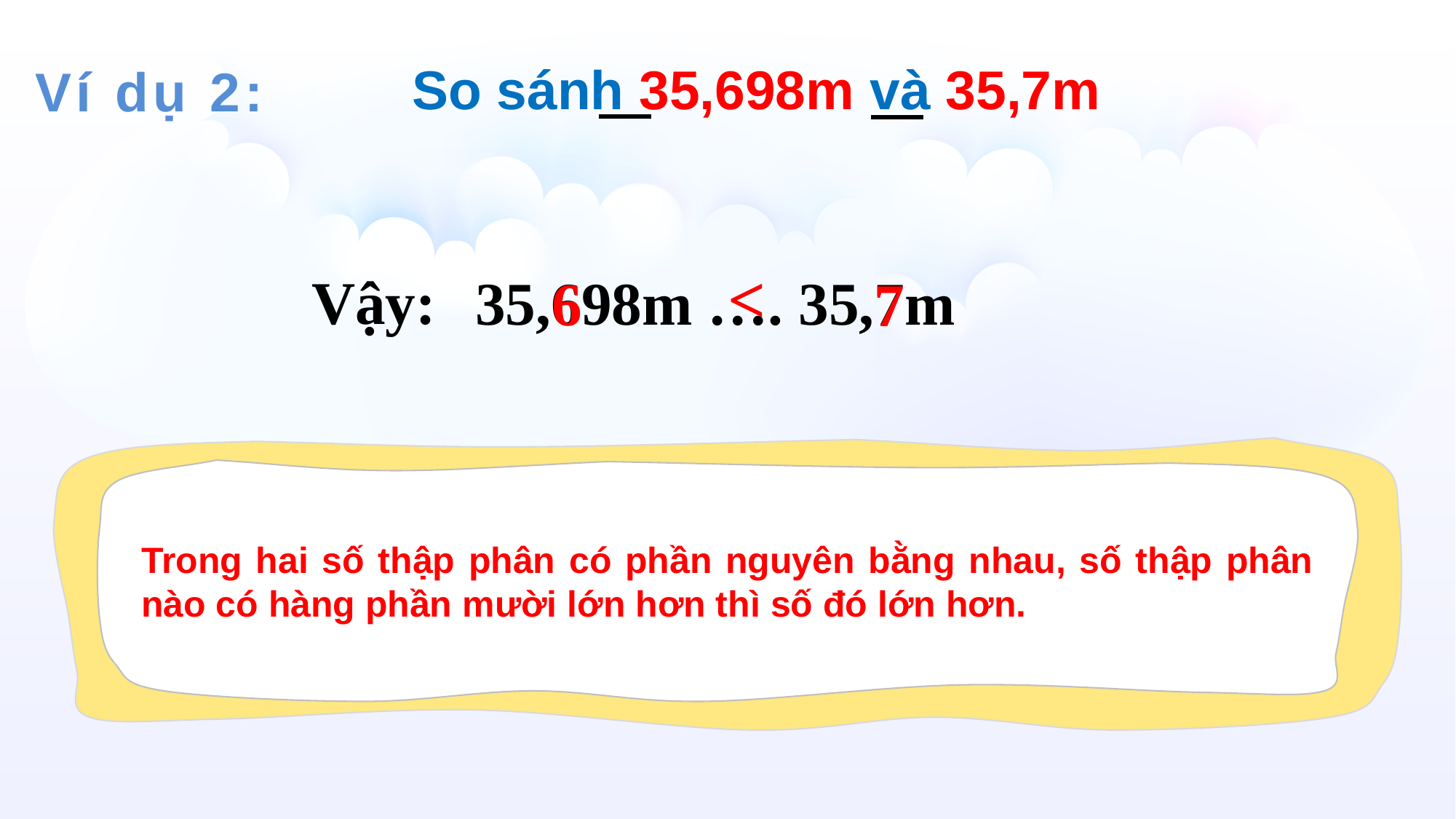

So sánh 35,698m và 35,7m
Ví dụ 2:
<
Vậy:
35,698m …. 35,7m
6
7

Trong hai số thập phân có phần nguyên bằng nhau, số thập phân nào có hàng phần mười lớn hơn thì số đó lớn hơn.